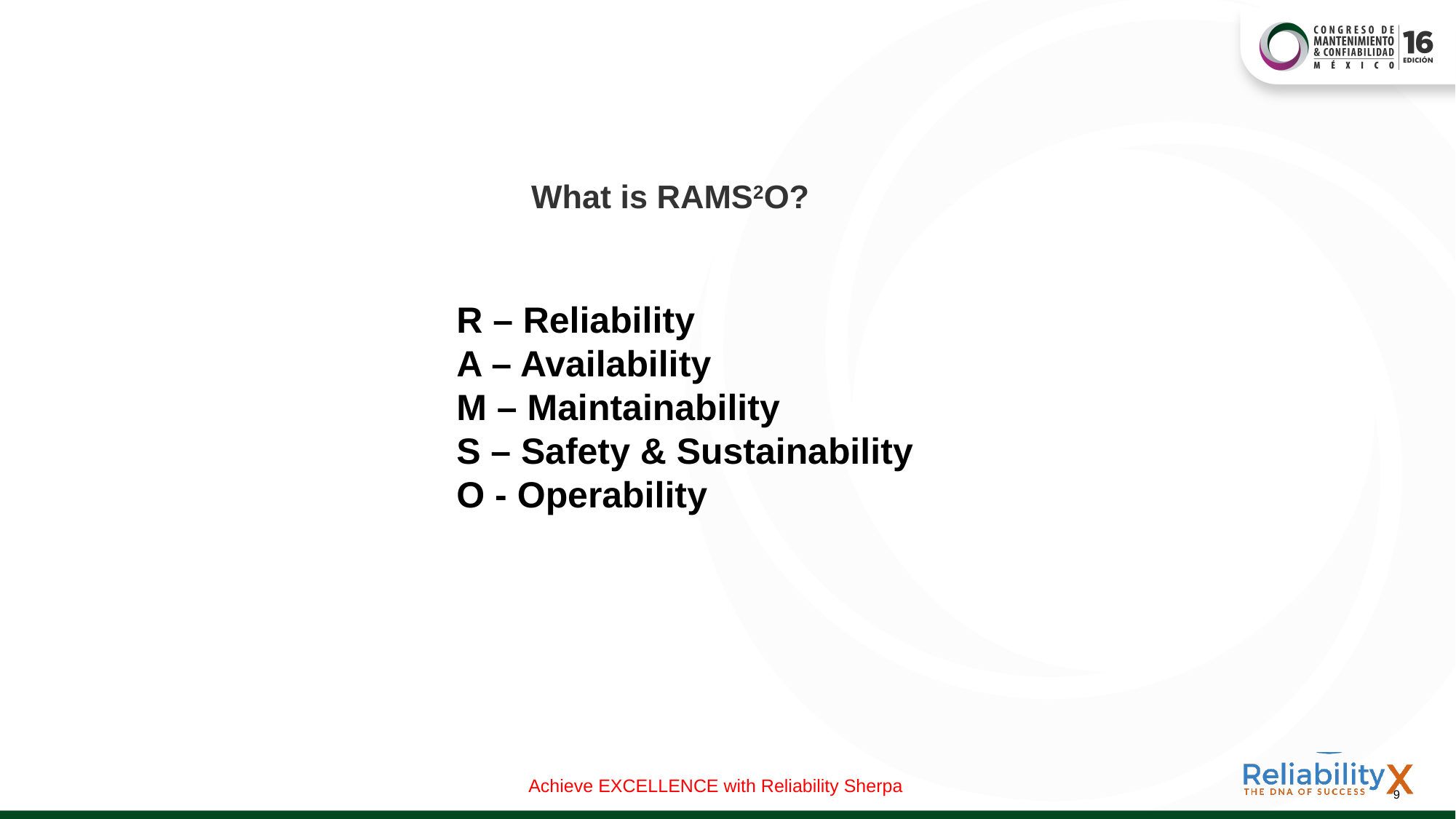

# What is RAMS2O?
R – Reliability
A – Availability
M – Maintainability
S – Safety & Sustainability
O - Operability